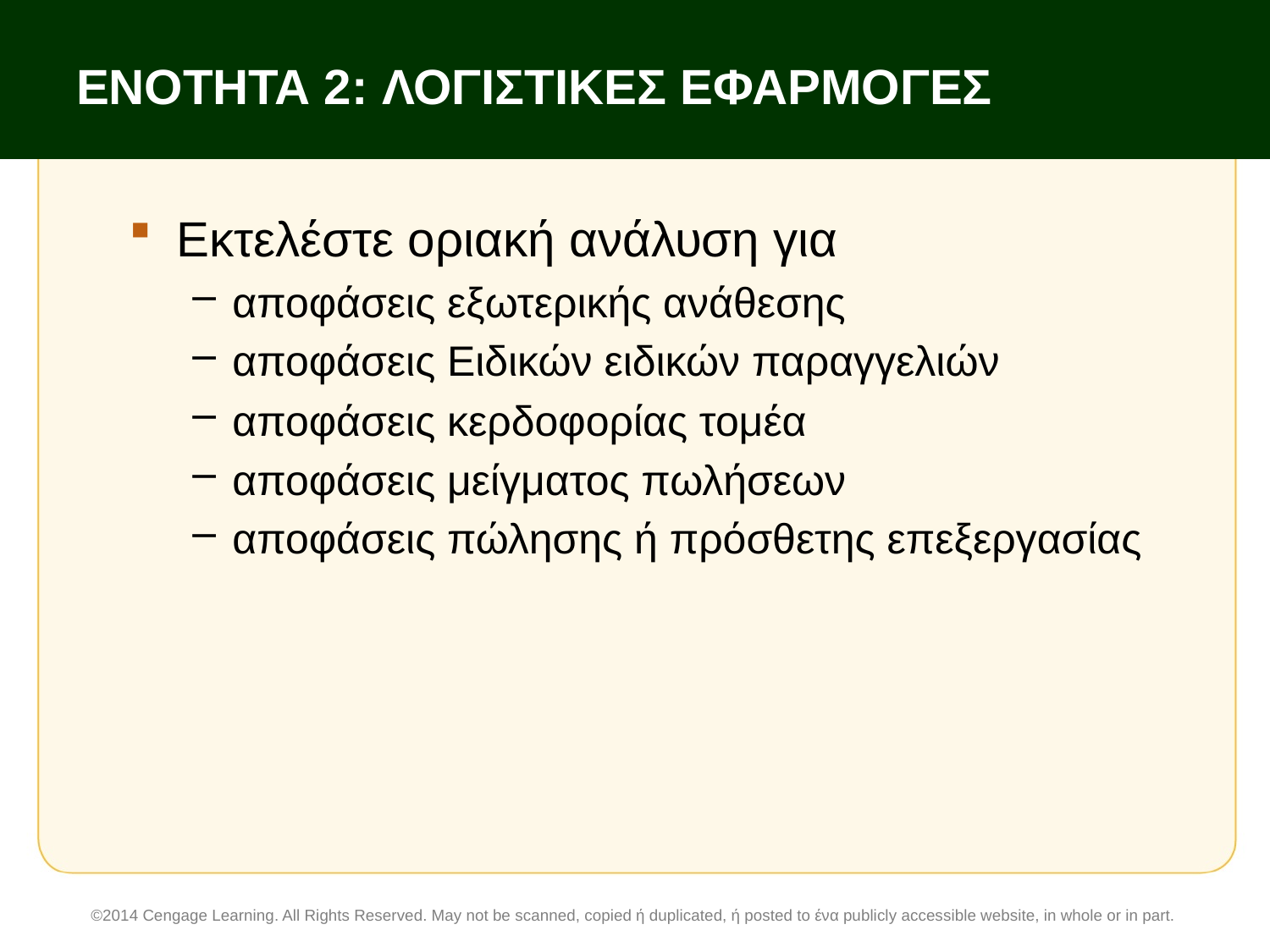

# ΕΝΟΤΗΤΑ 2: ΛΟΓΙΣΤΙΚΕΣ ΕΦΑΡΜΟΓΕΣ
Εκτελέστε οριακή ανάλυση για
αποφάσεις εξωτερικής ανάθεσης
αποφάσεις Ειδικών ειδικών παραγγελιών
αποφάσεις κερδοφορίας τομέα
αποφάσεις μείγματος πωλήσεων
αποφάσεις πώλησης ή πρόσθετης επεξεργασίας
©2014 Cengage Learning. All Rights Reserved. May not be scanned, copied ή duplicated, ή posted to ένα publicly accessible website, in whole or in part.